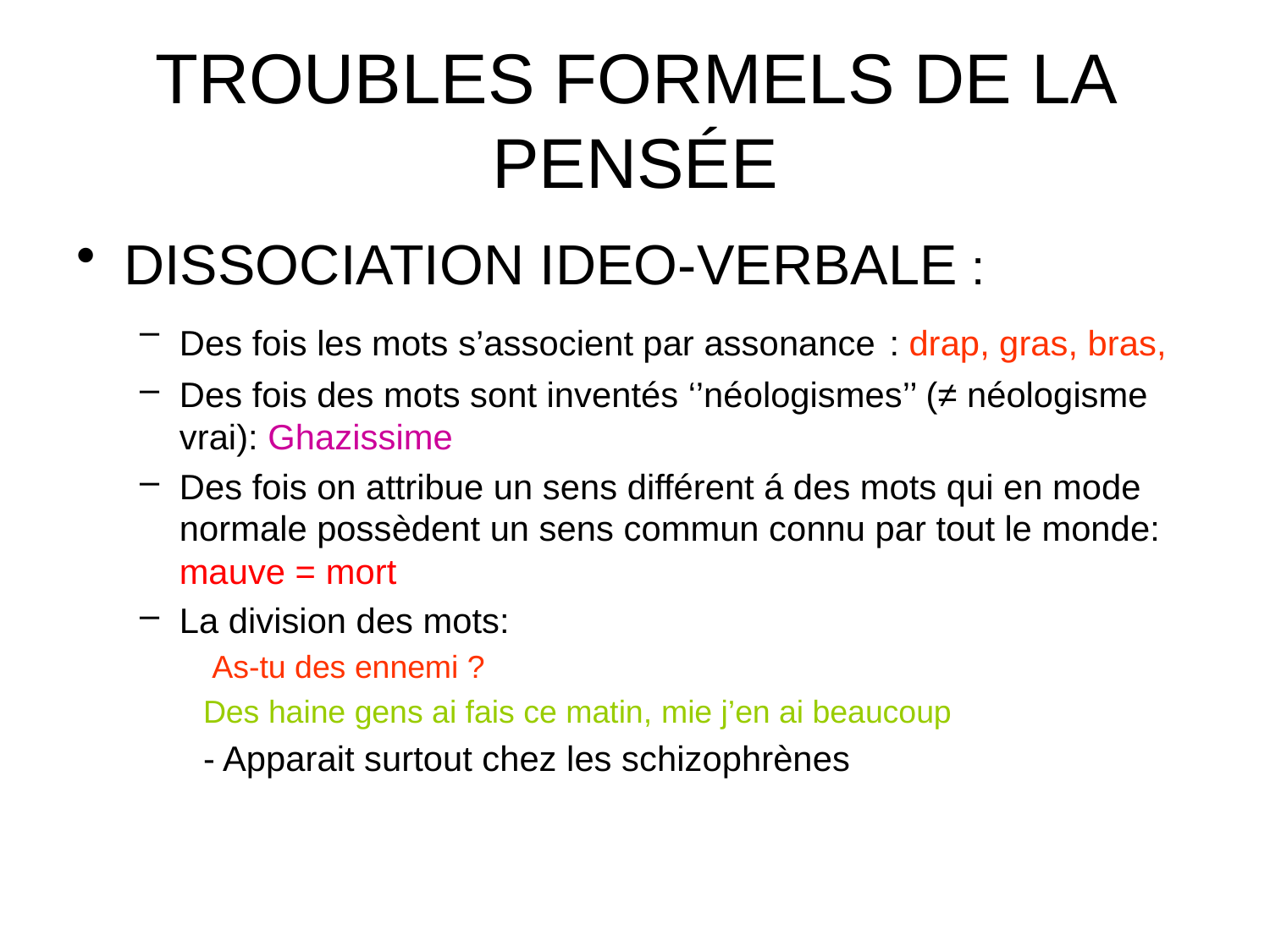

# TROUBLES FORMELS DE LA PENSÉE
DISSOCIATION IDEO-VERBALE :
Des fois les mots s’associent par assonance : drap, gras, bras,
Des fois des mots sont inventés ‘’néologismes’’ (≠ néologisme vrai): Ghazissime
Des fois on attribue un sens différent á des mots qui en mode normale possèdent un sens commun connu par tout le monde: mauve = mort
La division des mots:
 As-tu des ennemi ?
Des haine gens ai fais ce matin, mie j’en ai beaucoup
- Apparait surtout chez les schizophrènes